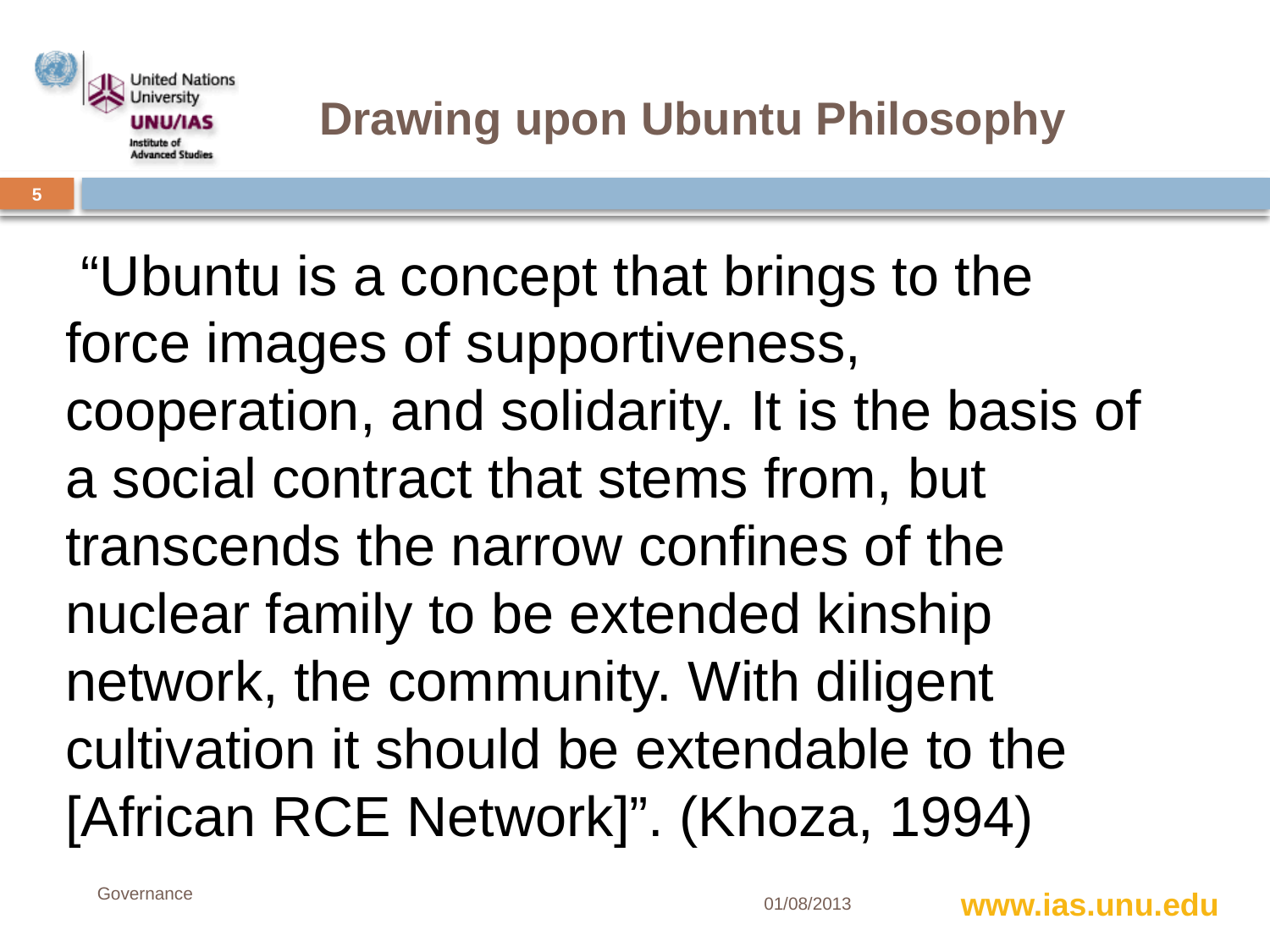

# Drawing upon Ubuntu Philosophy
5
 “Ubuntu is a concept that brings to the force images of supportiveness, cooperation, and solidarity. It is the basis of a social contract that stems from, but transcends the narrow confines of the nuclear family to be extended kinship network, the community. With diligent cultivation it should be extendable to the [African RCE Network]”. (Khoza, 1994)

Governance
01/08/2013